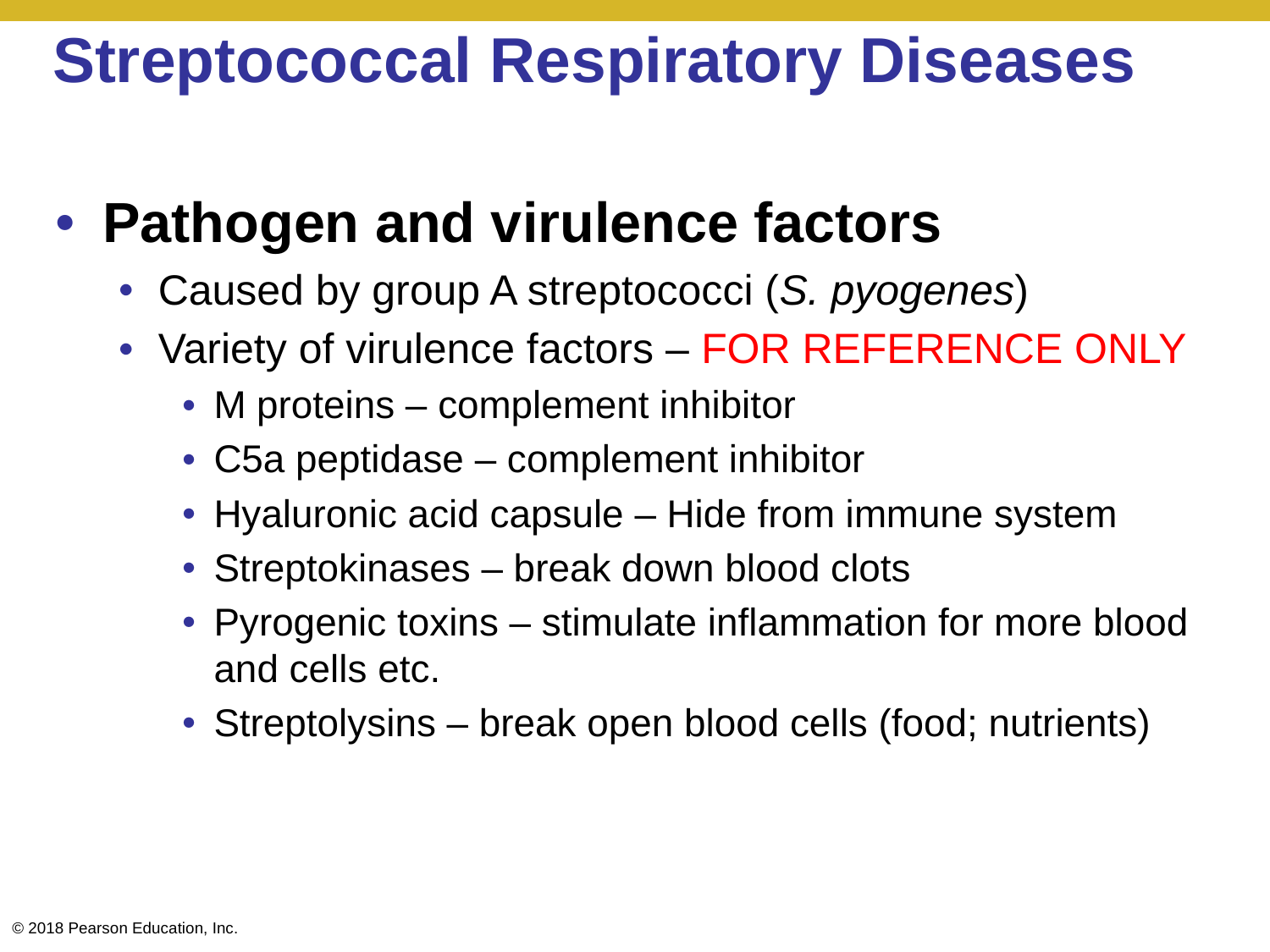

# Streptococcal Respiratory Diseases
Pathogen and virulence factors
Caused by group A streptococci (S. pyogenes)
Variety of virulence factors – FOR REFERENCE ONLY
M proteins – complement inhibitor
C5a peptidase – complement inhibitor
Hyaluronic acid capsule – Hide from immune system
Streptokinases – break down blood clots
Pyrogenic toxins – stimulate inflammation for more blood and cells etc.
Streptolysins – break open blood cells (food; nutrients)